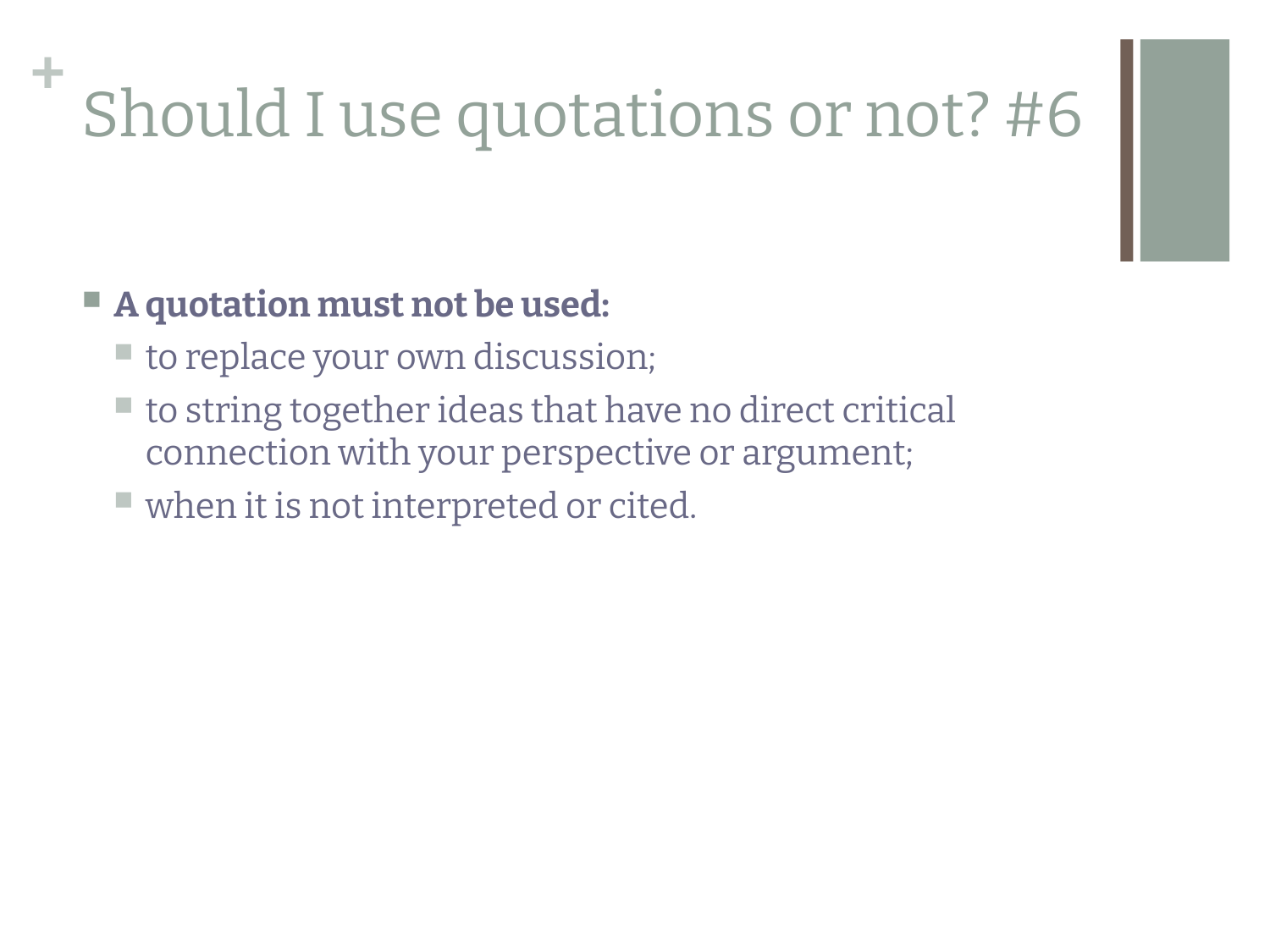

# Should I use quotations or not? #6
A quotation must not be used:
to replace your own discussion;
to string together ideas that have no direct critical connection with your perspective or argument;
when it is not interpreted or cited.